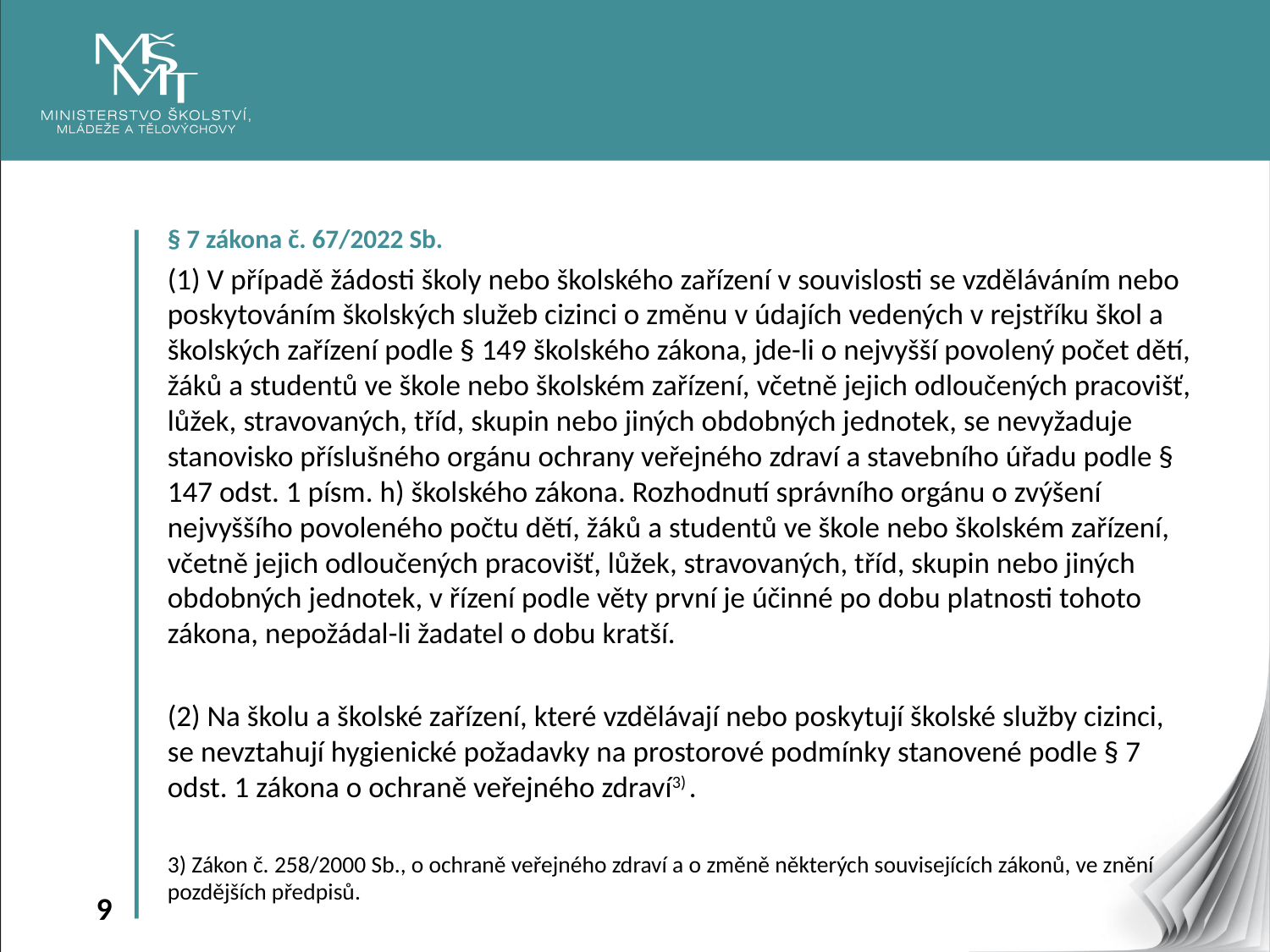

§ 7 zákona č. 67/2022 Sb.
(1) V případě žádosti školy nebo školského zařízení v souvislosti se vzděláváním nebo poskytováním školských služeb cizinci o změnu v údajích vedených v rejstříku škol a školských zařízení podle § 149 školského zákona, jde-li o nejvyšší povolený počet dětí, žáků a studentů ve škole nebo školském zařízení, včetně jejich odloučených pracovišť, lůžek, stravovaných, tříd, skupin nebo jiných obdobných jednotek, se nevyžaduje stanovisko příslušného orgánu ochrany veřejného zdraví a stavebního úřadu podle § 147 odst. 1 písm. h) školského zákona. Rozhodnutí správního orgánu o zvýšení nejvyššího povoleného počtu dětí, žáků a studentů ve škole nebo školském zařízení, včetně jejich odloučených pracovišť, lůžek, stravovaných, tříd, skupin nebo jiných obdobných jednotek, v řízení podle věty první je účinné po dobu platnosti tohoto zákona, nepožádal-li žadatel o dobu kratší.

(2) Na školu a školské zařízení, které vzdělávají nebo poskytují školské služby cizinci, se nevztahují hygienické požadavky na prostorové podmínky stanovené podle § 7 odst. 1 zákona o ochraně veřejného zdraví3) .

3) Zákon č. 258/2000 Sb., o ochraně veřejného zdraví a o změně některých souvisejících zákonů, ve znění pozdějších předpisů.